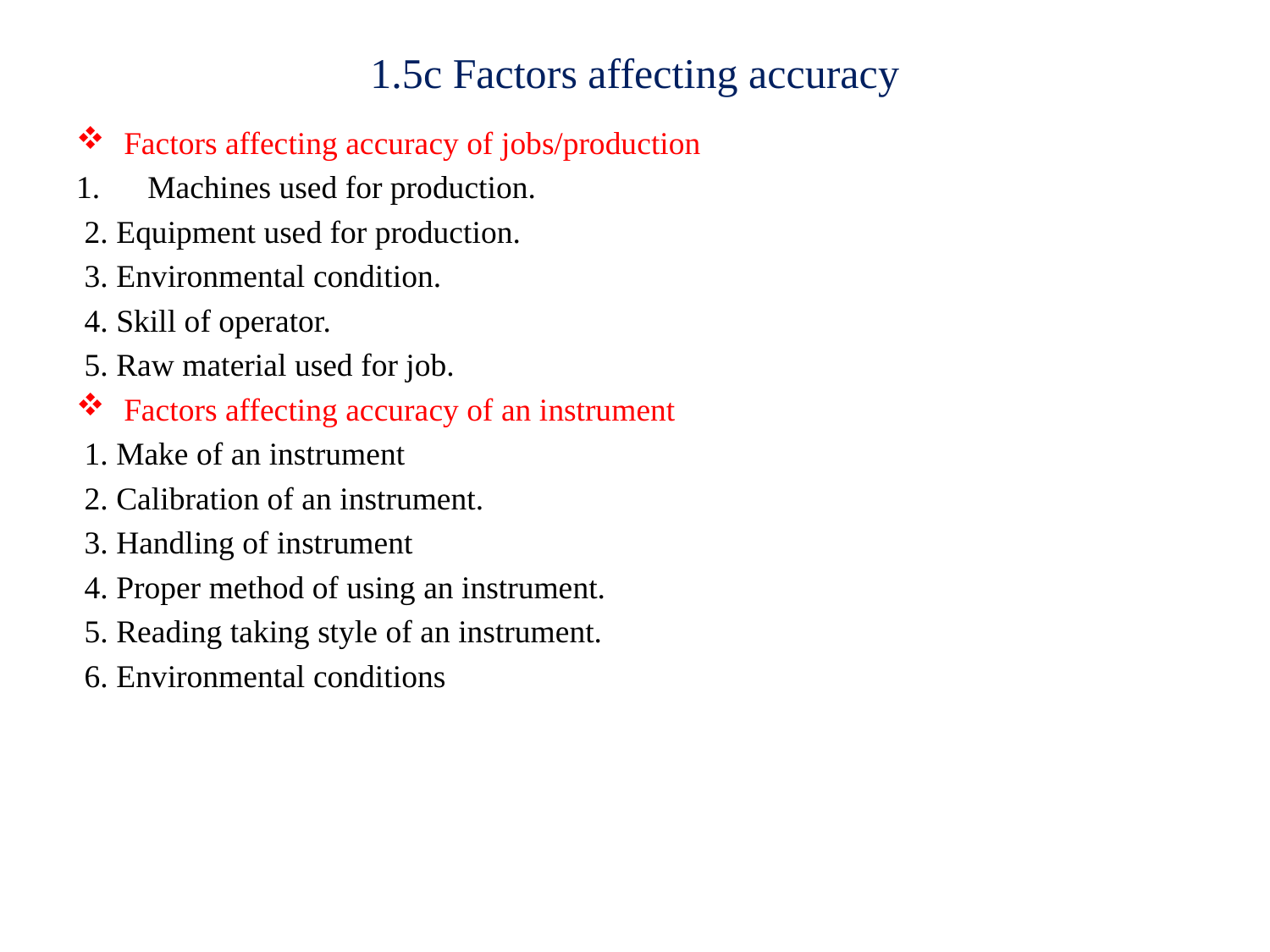

# 1.5c Factors affecting accuracy
Factors affecting accuracy of jobs/production
Machines used for production.
 2. Equipment used for production.
 3. Environmental condition.
 4. Skill of operator.
 5. Raw material used for job.
Factors affecting accuracy of an instrument
 1. Make of an instrument
 2. Calibration of an instrument.
 3. Handling of instrument
 4. Proper method of using an instrument.
 5. Reading taking style of an instrument.
 6. Environmental conditions